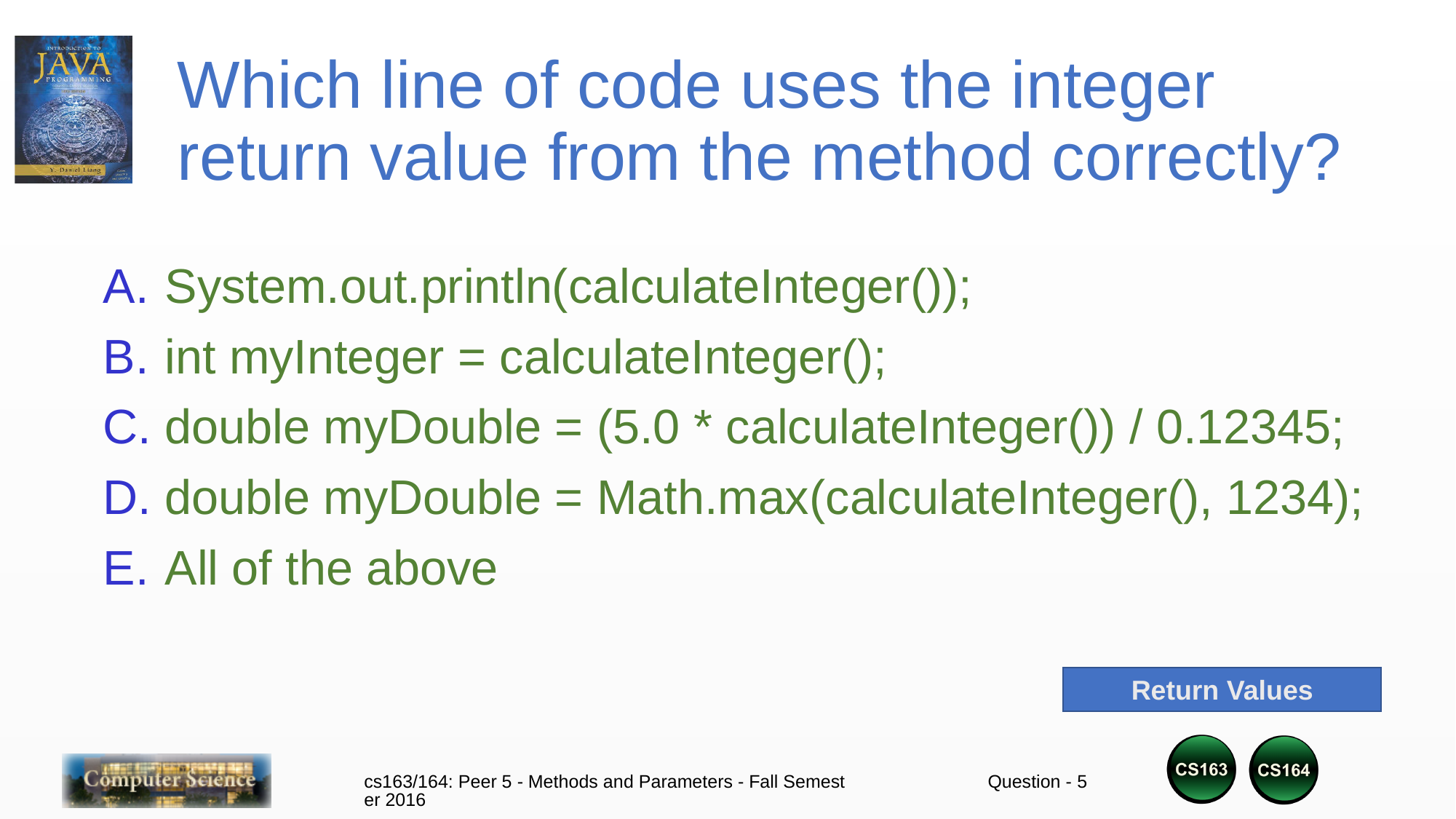

# Which line of code uses the integer return value from the method correctly?
System.out.println(calculateInteger());
int myInteger = calculateInteger();
double myDouble = (5.0 * calculateInteger()) / 0.12345;
double myDouble = Math.max(calculateInteger(), 1234);
All of the above
Return Values
cs163/164: Peer 5 - Methods and Parameters - Fall Semester 2016
Question - 5